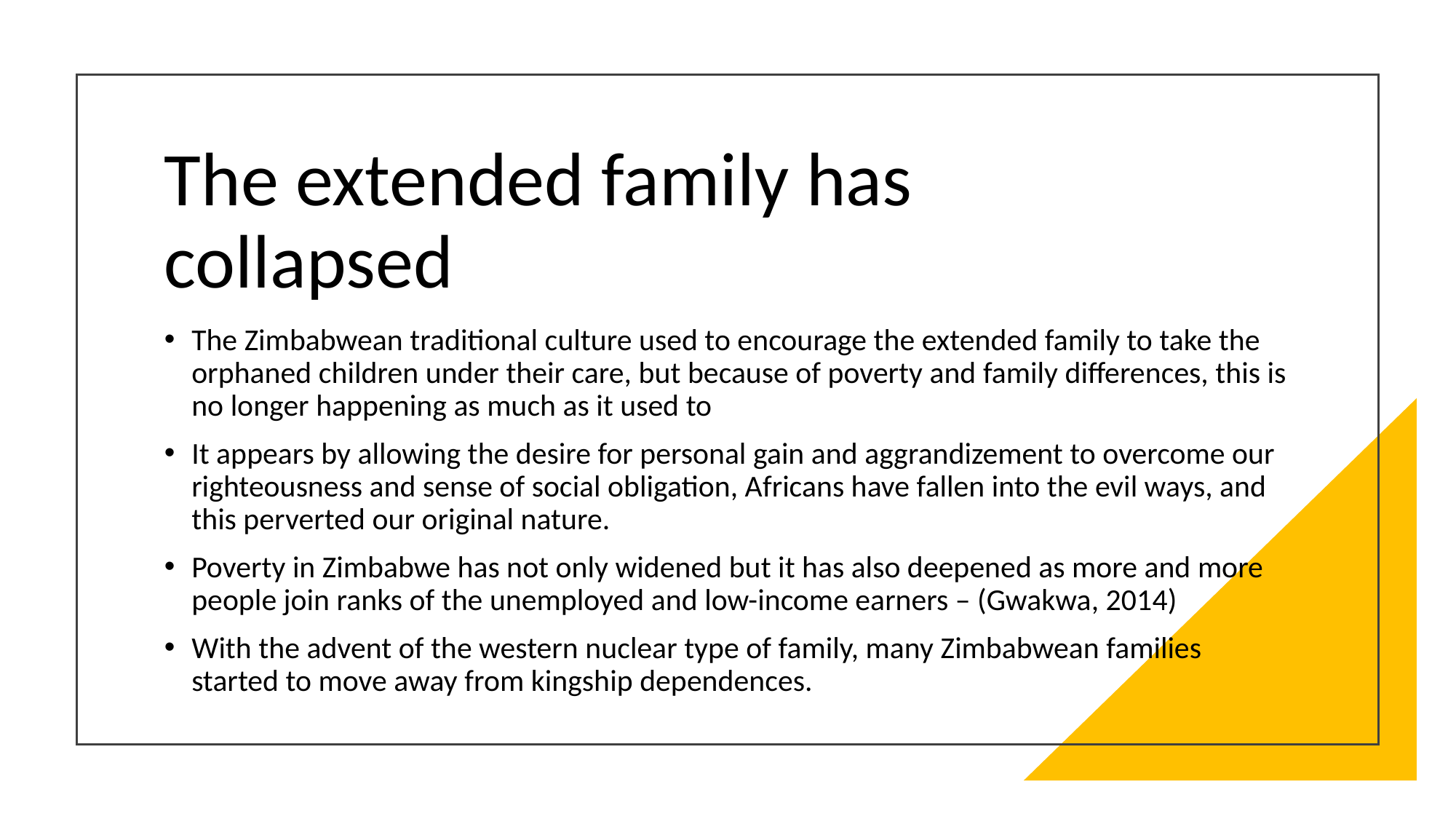

# The extended family has collapsed
The Zimbabwean traditional culture used to encourage the extended family to take the orphaned children under their care, but because of poverty and family differences, this is no longer happening as much as it used to
It appears by allowing the desire for personal gain and aggrandizement to overcome our righteousness and sense of social obligation, Africans have fallen into the evil ways, and this perverted our original nature.
Poverty in Zimbabwe has not only widened but it has also deepened as more and more people join ranks of the unemployed and low-income earners – (Gwakwa, 2014)
With the advent of the western nuclear type of family, many Zimbabwean families started to move away from kingship dependences.